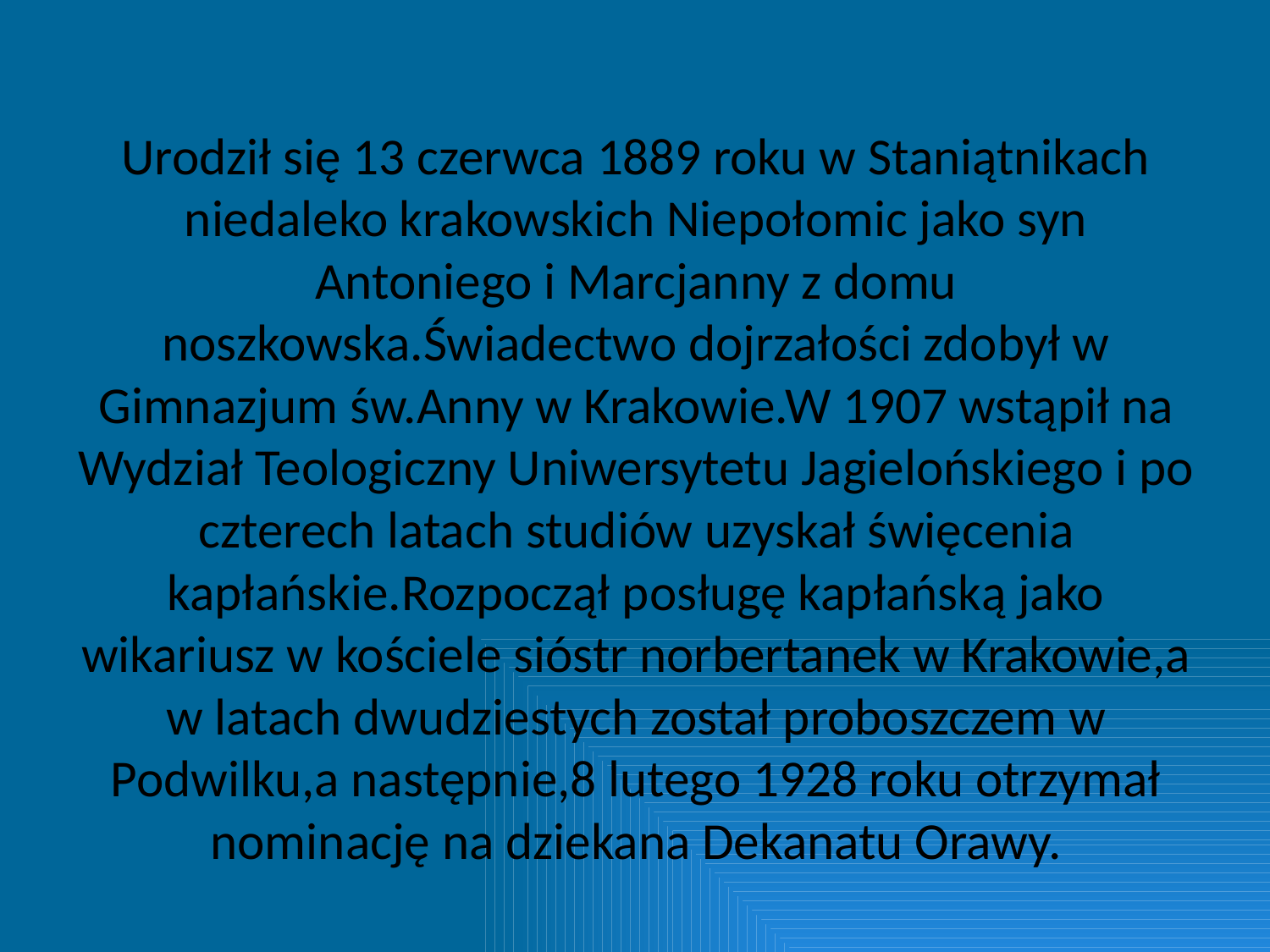

Urodził się 13 czerwca 1889 roku w Staniątnikach niedaleko krakowskich Niepołomic jako syn Antoniego i Marcjanny z domu noszkowska.Świadectwo dojrzałości zdobył w Gimnazjum św.Anny w Krakowie.W 1907 wstąpił na Wydział Teologiczny Uniwersytetu Jagielońskiego i po czterech latach studiów uzyskał święcenia kapłańskie.Rozpoczął posługę kapłańską jako wikariusz w kościele sióstr norbertanek w Krakowie,a w latach dwudziestych został proboszczem w Podwilku,a następnie,8 lutego 1928 roku otrzymał nominację na dziekana Dekanatu Orawy.